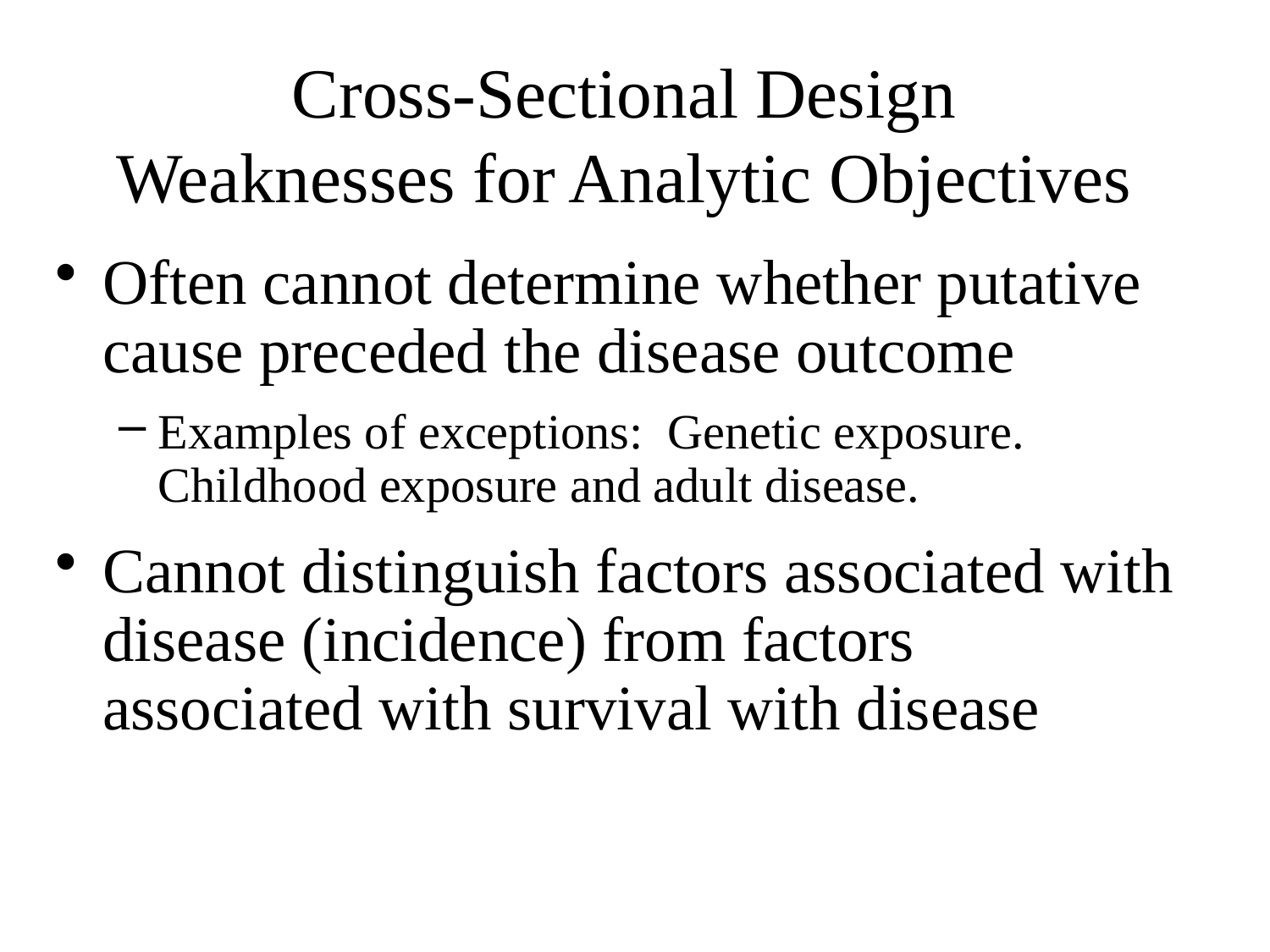

# Cross-Sectional Design Weaknesses for Analytic Objectives
Often cannot determine whether putative cause preceded the disease outcome
Examples of exceptions:  Genetic exposure.  Childhood exposure and adult disease.
Cannot distinguish factors associated with disease (incidence) from factors associated with survival with disease